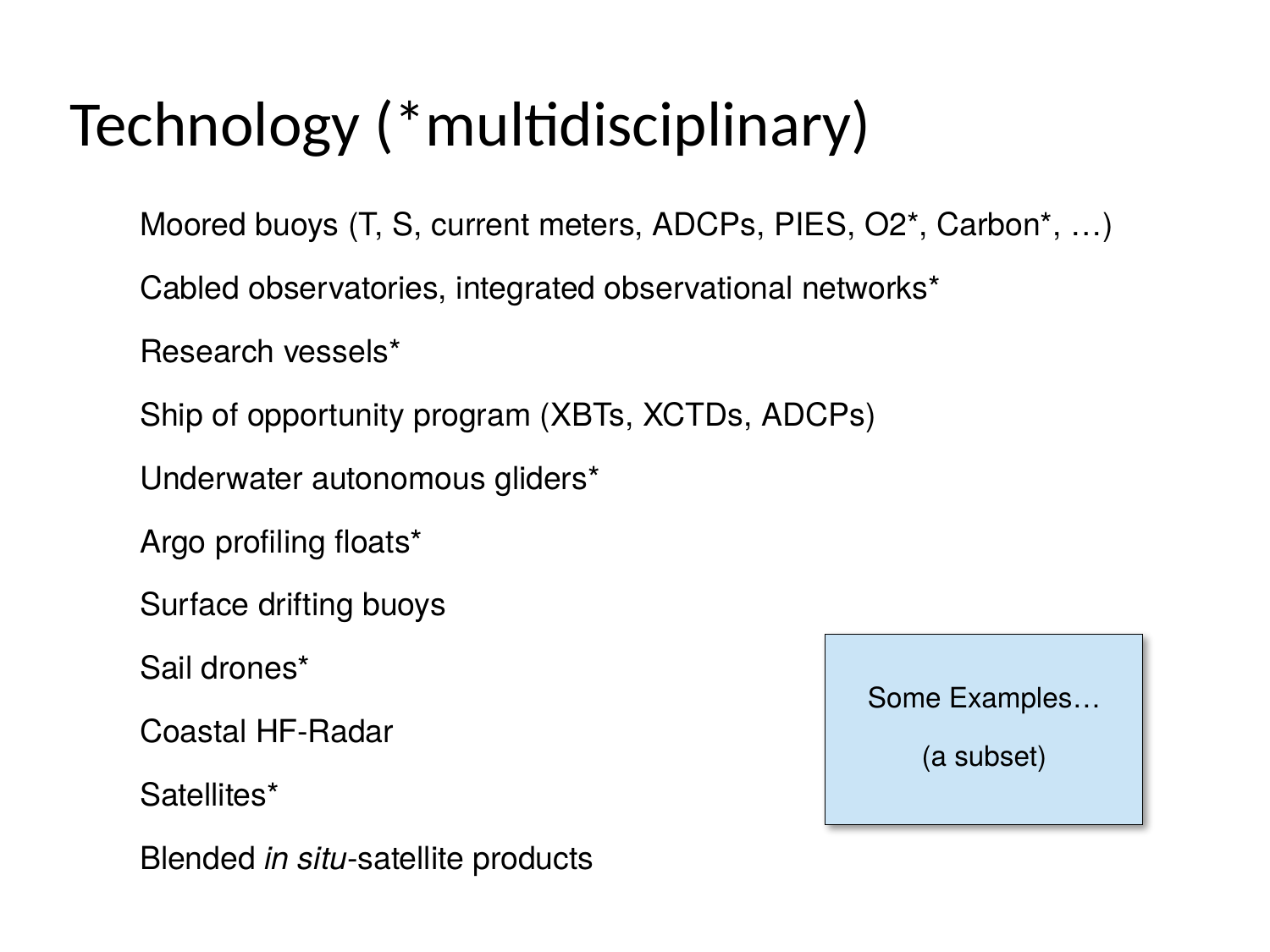

Technology (*multidisciplinary)
Moored buoys (T, S, current meters, ADCPs, PIES, O2*, Carbon*, …)
Cabled observatories, integrated observational networks*
Research vessels*
Ship of opportunity program (XBTs, XCTDs, ADCPs)
Underwater autonomous gliders*
Argo profiling floats*
Surface drifting buoys
Sail drones*
Coastal HF-Radar
Satellites*
Blended in situ-satellite products

Some Examples…
(a subset)